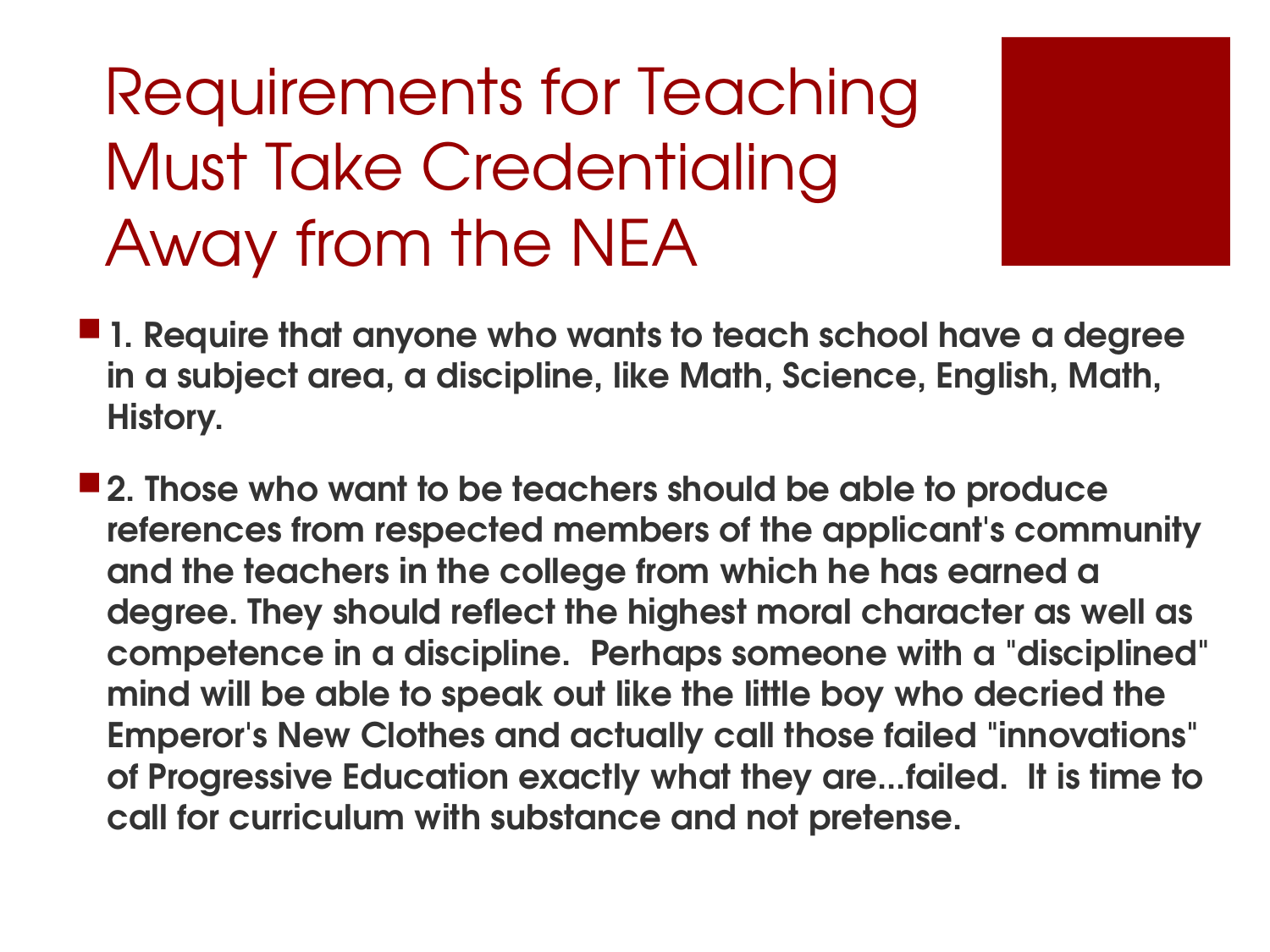

# Requirements for Teaching Must Take Credentialing Away from the NEA
1. Require that anyone who wants to teach school have a degree in a subject area, a discipline, like Math, Science, English, Math, History.
2. Those who want to be teachers should be able to produce references from respected members of the applicant's community and the teachers in the college from which he has earned a degree. They should reflect the highest moral character as well as competence in a discipline.  Perhaps someone with a "disciplined" mind will be able to speak out like the little boy who decried the Emperor's New Clothes and actually call those failed "innovations" of Progressive Education exactly what they are...failed.  It is time to call for curriculum with substance and not pretense.